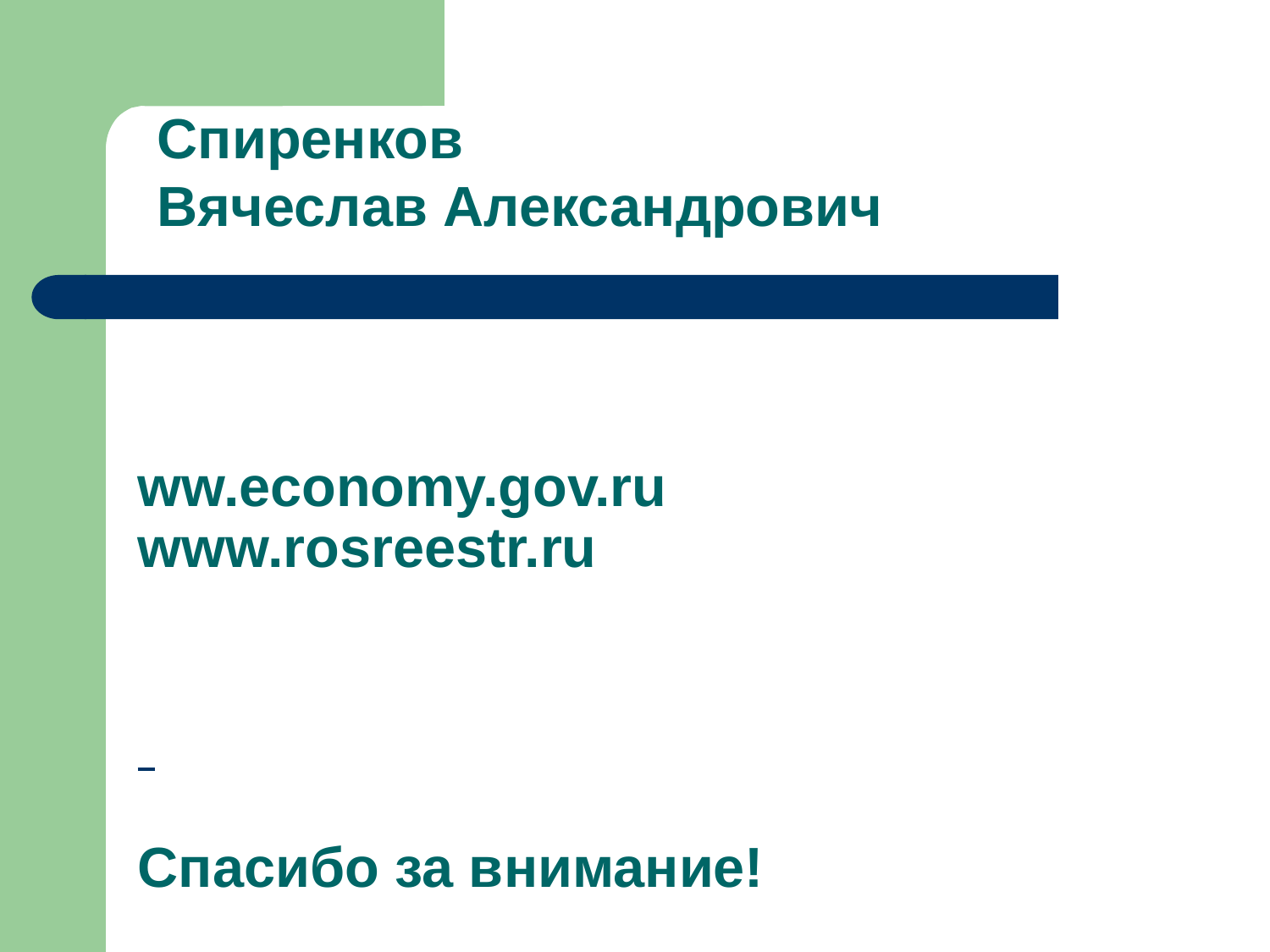

Спиренков
Вячеслав Александрович
# ww.economy.gov.ru www.rosreestr.ru Спасибо за внимание!